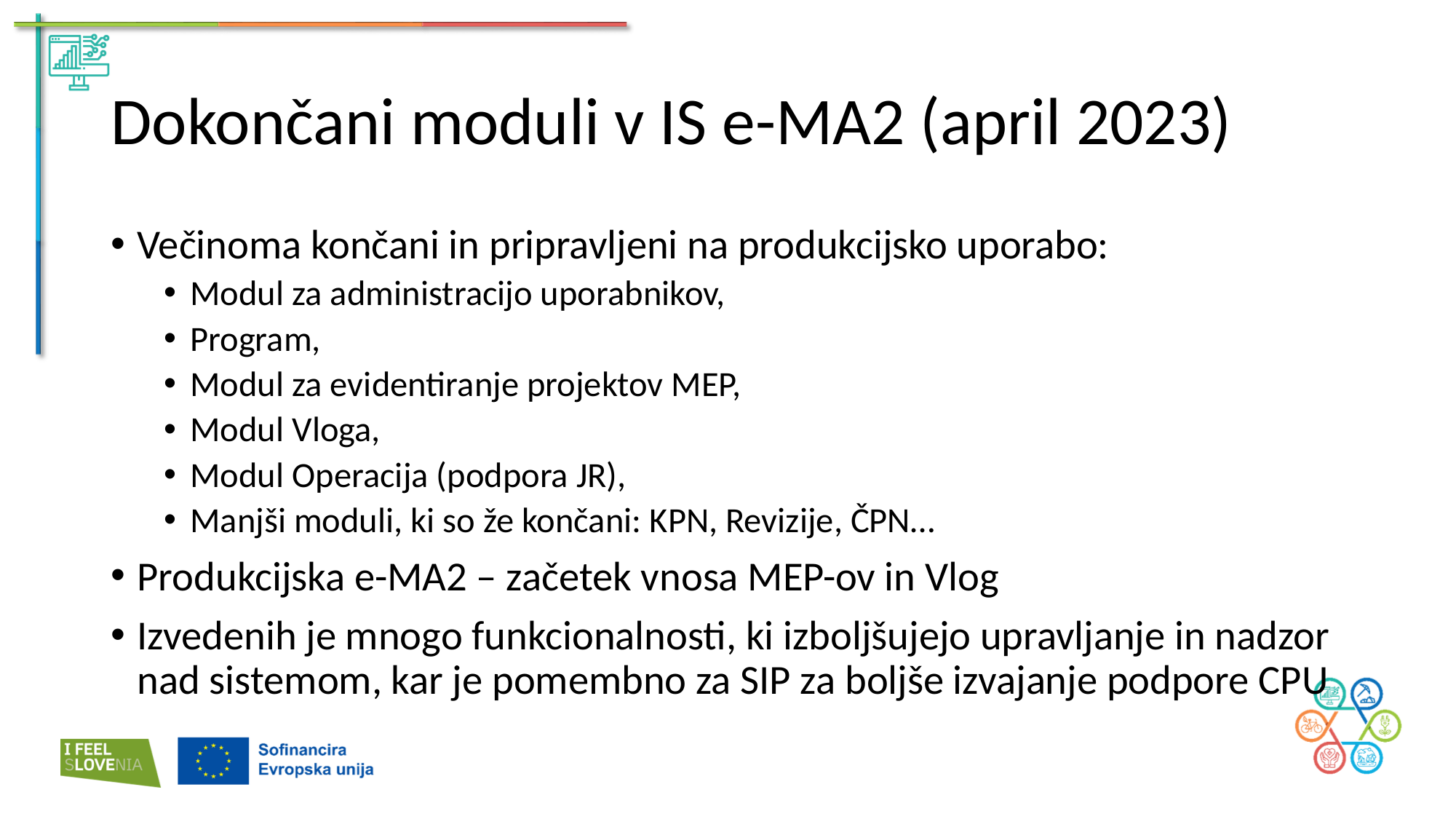

# Dokončani moduli v IS e-MA2 (april 2023)
Večinoma končani in pripravljeni na produkcijsko uporabo:
Modul za administracijo uporabnikov,
Program,
Modul za evidentiranje projektov MEP,
Modul Vloga,
Modul Operacija (podpora JR),
Manjši moduli, ki so že končani: KPN, Revizije, ČPN…
Produkcijska e-MA2 – začetek vnosa MEP-ov in Vlog
Izvedenih je mnogo funkcionalnosti, ki izboljšujejo upravljanje in nadzor nad sistemom, kar je pomembno za SIP za boljše izvajanje podpore CPU